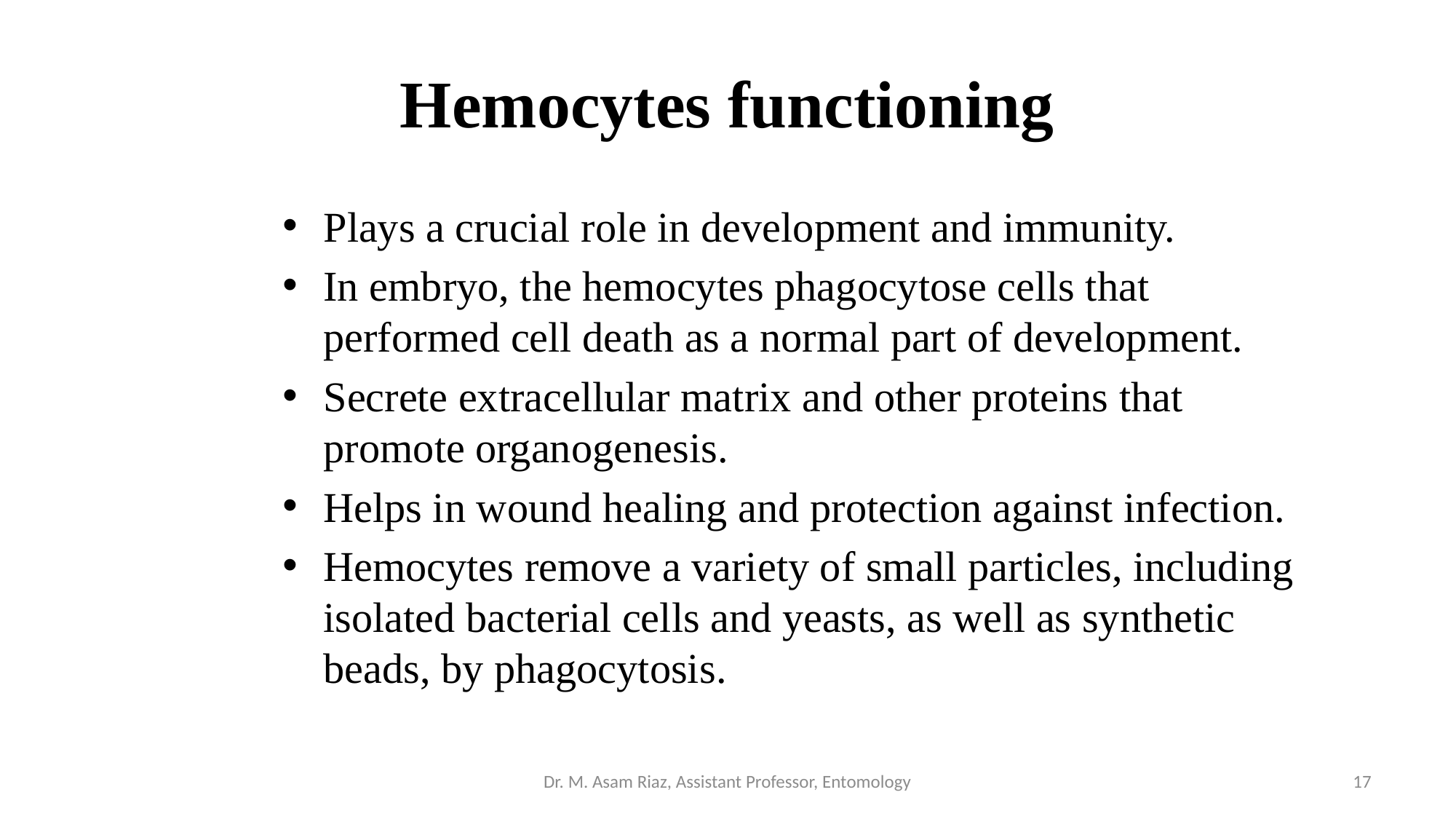

# Hemocytes functioning
Plays a crucial role in development and immunity.
In embryo, the hemocytes phagocytose cells that performed cell death as a normal part of development.
Secrete extracellular matrix and other proteins that promote organogenesis.
Helps in wound healing and protection against infection.
Hemocytes remove a variety of small particles, including isolated bacterial cells and yeasts, as well as synthetic beads, by phagocytosis.
Dr. M. Asam Riaz, Assistant Professor, Entomology
17